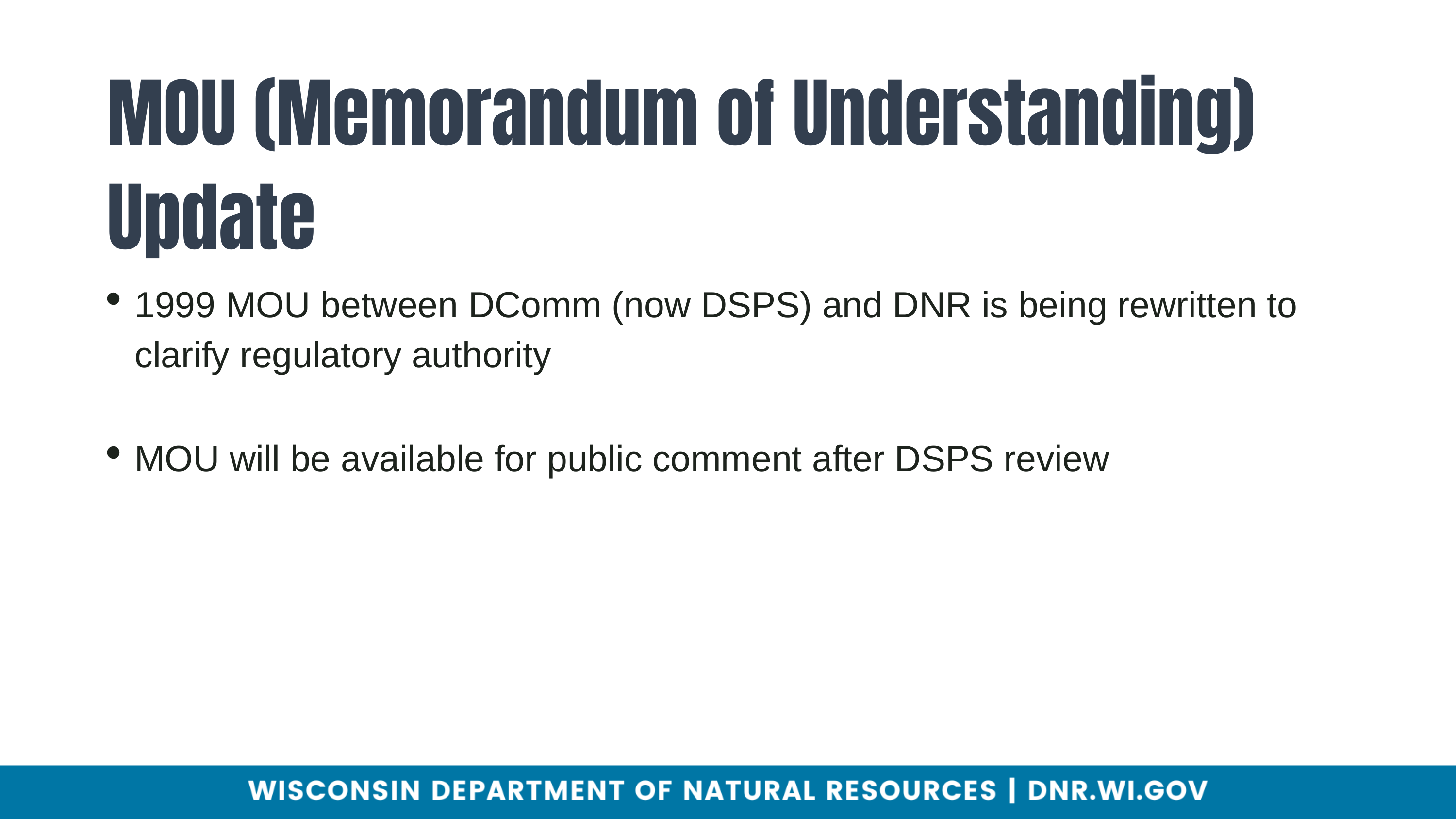

MOU (Memorandum of Understanding) Update
1999 MOU between DComm (now DSPS) and DNR is being rewritten to clarify regulatory authority

MOU will be available for public comment after DSPS review